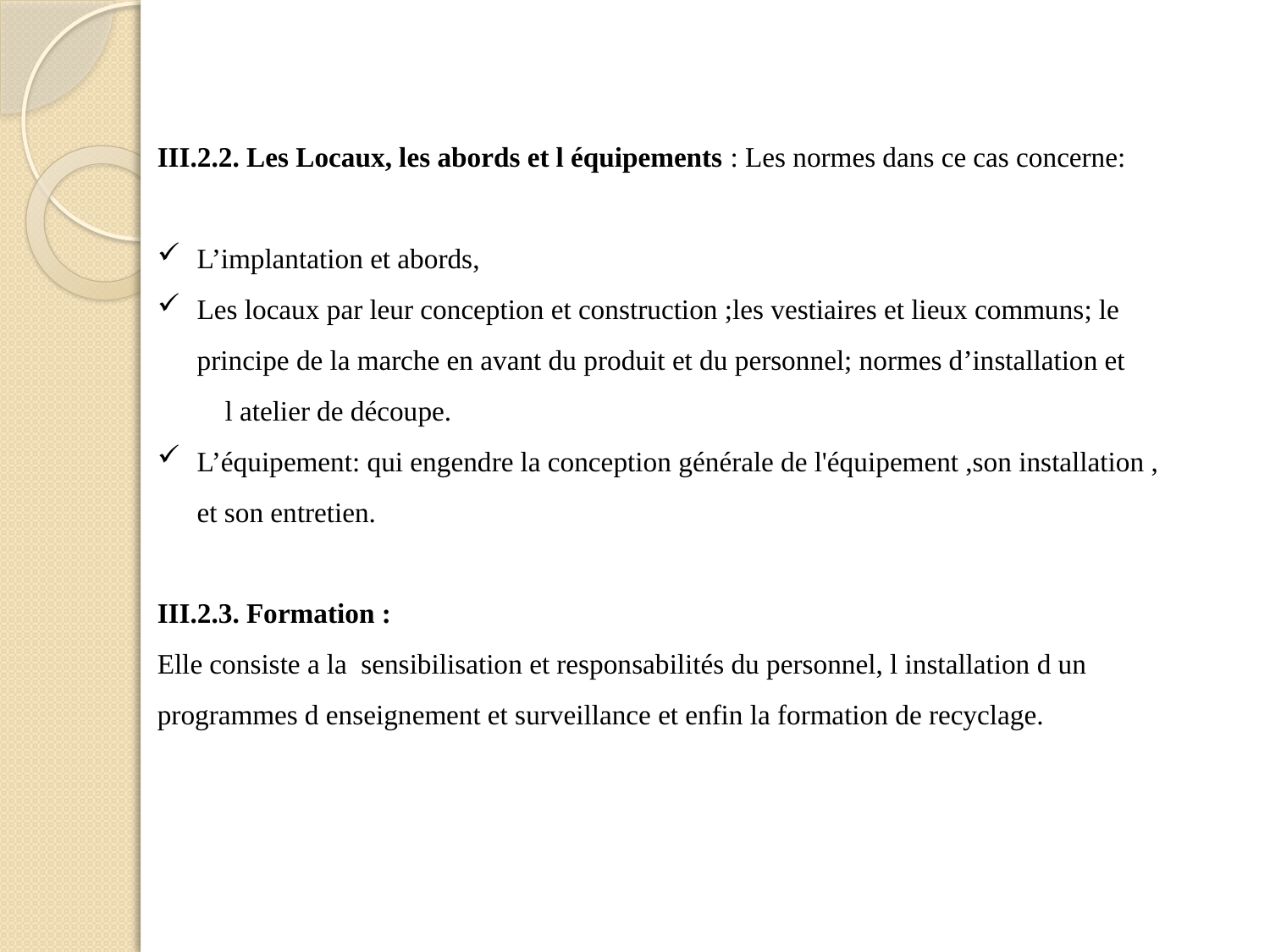

III.2.2. Les Locaux, les abords et l équipements : Les normes dans ce cas concerne:

L’implantation et abords,
Les locaux par leur conception et construction ;les vestiaires et lieux communs; le principe de la marche en avant du produit et du personnel; normes d’installation et           l atelier de découpe.
L’équipement: qui engendre la conception générale de l'équipement ,son installation , et son entretien.

III.2.3. Formation :
Elle consiste a la  sensibilisation et responsabilités du personnel, l installation d un programmes d enseignement et surveillance et enfin la formation de recyclage.